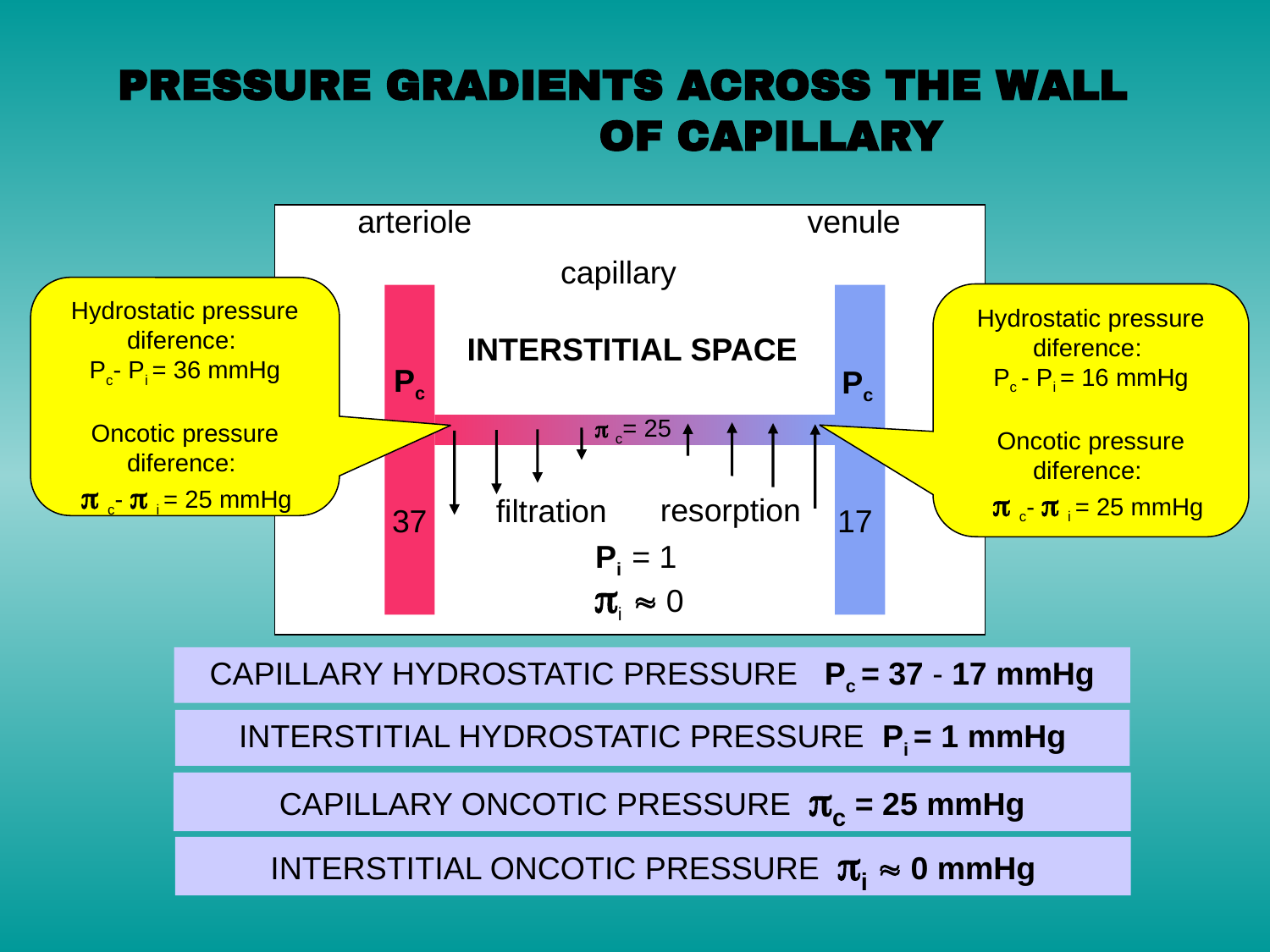

PRESSURE GRADIENTS ACROSS THE WALL                      OF CAPILLARY
arteriole
venule

capillary
Hydrostatic pressure diference:
Pc- Pi = 36 mmHg

Oncotic pressure diference:
   π c- π i = 25 mmHg
Hydrostatic pressure diference:
Pc - Pi = 16 mmHg

Oncotic pressure diference:
     π c- π i = 25 mmHg

INTERSTITIAL SPACE
Pc
Pc
π c= 25

resorption
filtration
37
17
Pi  = 1
πi  ≈ 0
CAPILLARY HYDROSTATIC PRESSURE   Pc = 37 - 17 mmHg
INTERSTITIAL HYDROSTATIC PRESSURE  Pi = 1 mmHg
CAPILLARY ONCOTIC PRESSURE  πc = 25 mmHg
INTERSTITIAL ONCOTIC PRESSURE  πi ≈ 0 mmHg